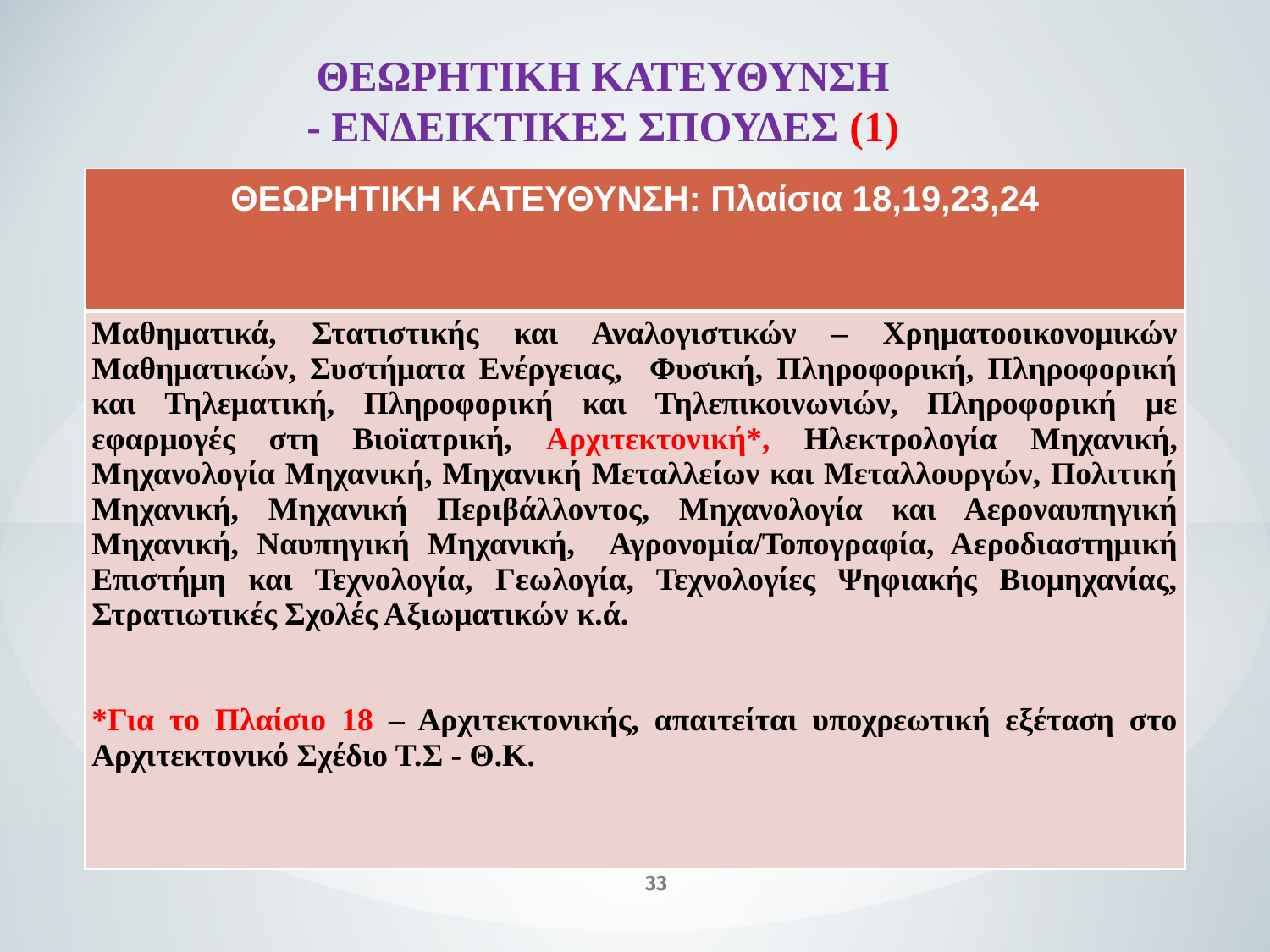

# ΘΕΩΡΗΤΙΚΗ ΚΑΤΕΥΘΥΝΣΗ - ΕΝΔΕΙΚΤΙΚΕΣ ΣΠΟΥΔΕΣ (1)
| ΘΕΩΡΗΤΙΚΗ ΚΑΤΕΥΘΥΝΣΗ: Πλαίσια 18,19,23,24 |
| --- |
| Μαθηματικά, Στατιστικής και Αναλογιστικών – Χρηματοοικονομικών Μαθηματικών, Συστήματα Ενέργειας, Φυσική, Πληροφορική, Πληροφορική και Τηλεματική, Πληροφορική και Τηλεπικοινωνιών, Πληροφορική με εφαρμογές στη Βιοϊατρική, Αρχιτεκτονική\*, Ηλεκτρολογία Μηχανική, Μηχανολογία Μηχανική, Μηχανική Μεταλλείων και Μεταλλουργών, Πολιτική Μηχανική, Μηχανική Περιβάλλοντος, Μηχανολογία και Αεροναυπηγική Μηχανική, Ναυπηγική Μηχανική, Αγρονομία/Τοπογραφία, Αεροδιαστημική Επιστήμη και Τεχνολογία, Γεωλογία, Τεχνολογίες Ψηφιακής Βιομηχανίας, Στρατιωτικές Σχολές Αξιωματικών κ.ά. \*Για το Πλαίσιο 18 – Αρχιτεκτονικής, απαιτείται υποχρεωτική εξέταση στο Αρχιτεκτονικό Σχέδιο Τ.Σ - Θ.Κ. |
33